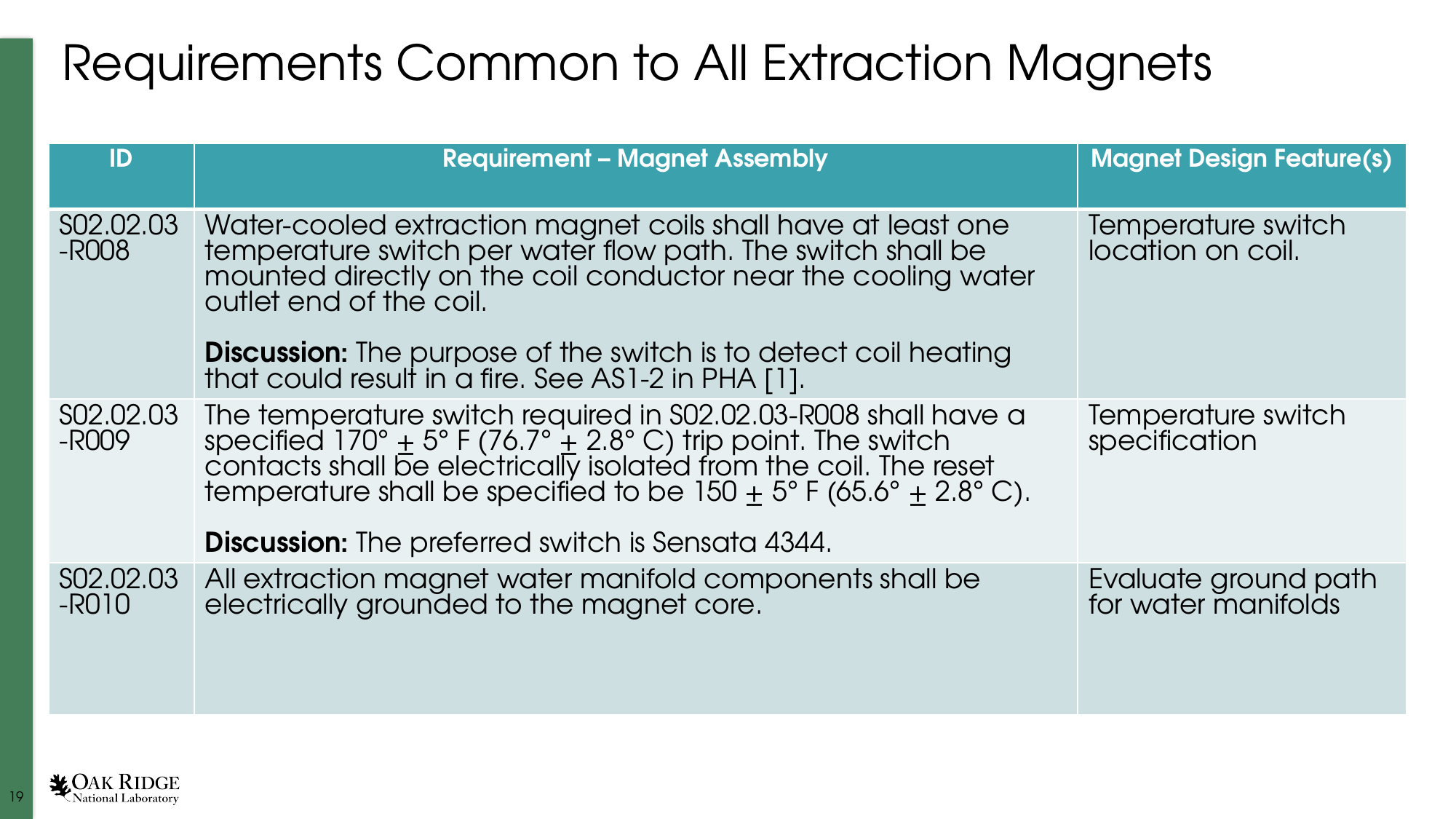

# Requirements Common to All Extraction Magnets
| ID | Requirement – Magnet Assembly | Magnet Design Feature(s) |
| --- | --- | --- |
| S02.02.03-R008 | Water-cooled extraction magnet coils shall have at least one temperature switch per water flow path. The switch shall be mounted directly on the coil conductor near the cooling water outlet end of the coil.   Discussion: The purpose of the switch is to detect coil heating that could result in a fire. See AS1-2 in PHA [1]. | Temperature switch location on coil. |
| S02.02.03-R009 | The temperature switch required in S02.02.03-R008 shall have a specified 170° ± 5° F (76.7° ± 2.8° C) trip point. The switch contacts shall be electrically isolated from the coil. The reset temperature shall be specified to be 150 ± 5° F (65.6° ± 2.8° C).   Discussion: The preferred switch is Sensata 4344. | Temperature switch specification |
| S02.02.03-R010 | All extraction magnet water manifold components shall be electrically grounded to the magnet core. | Evaluate ground path for water manifolds |